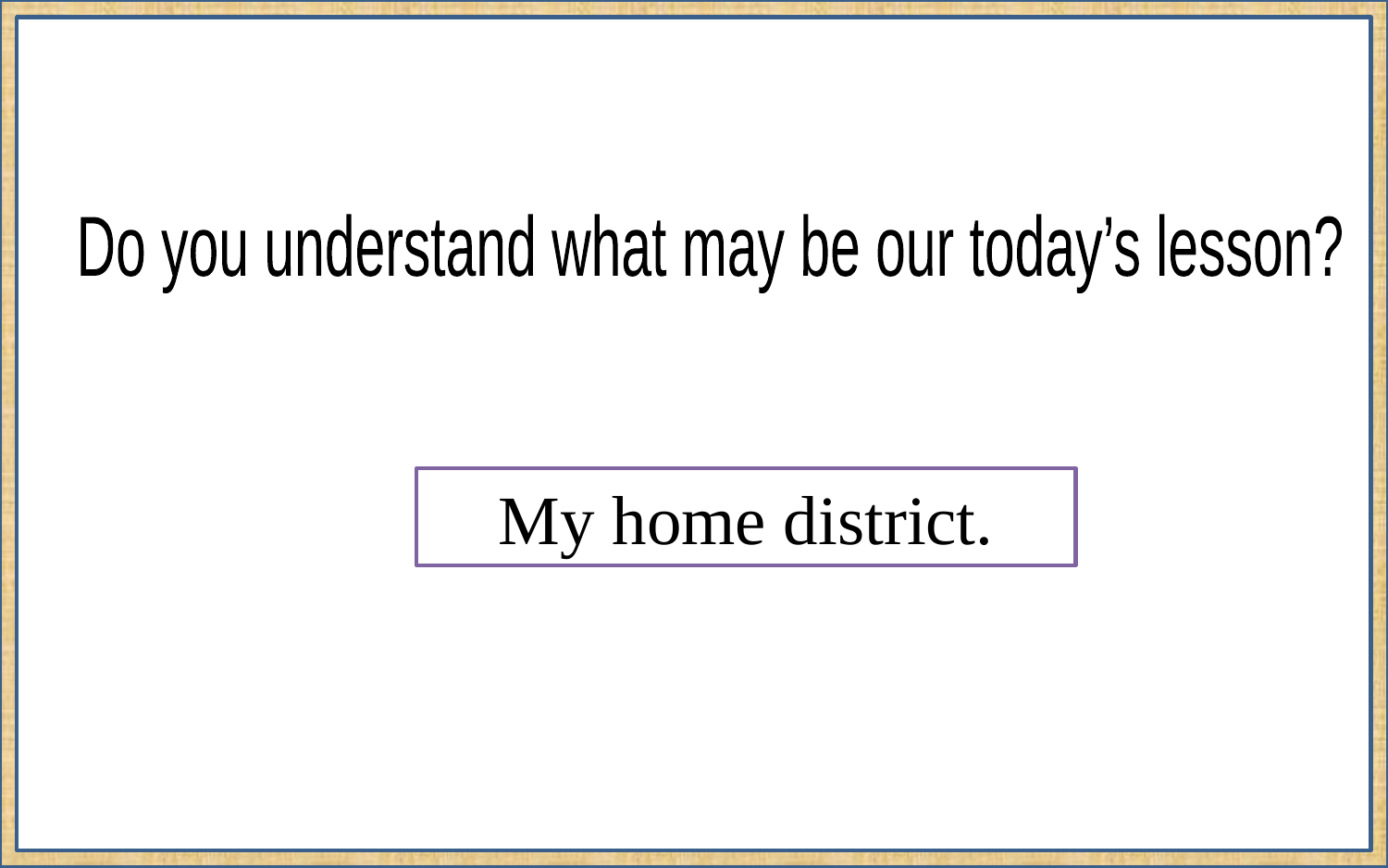

Do you understand what may be our today’s lesson?
My home district.